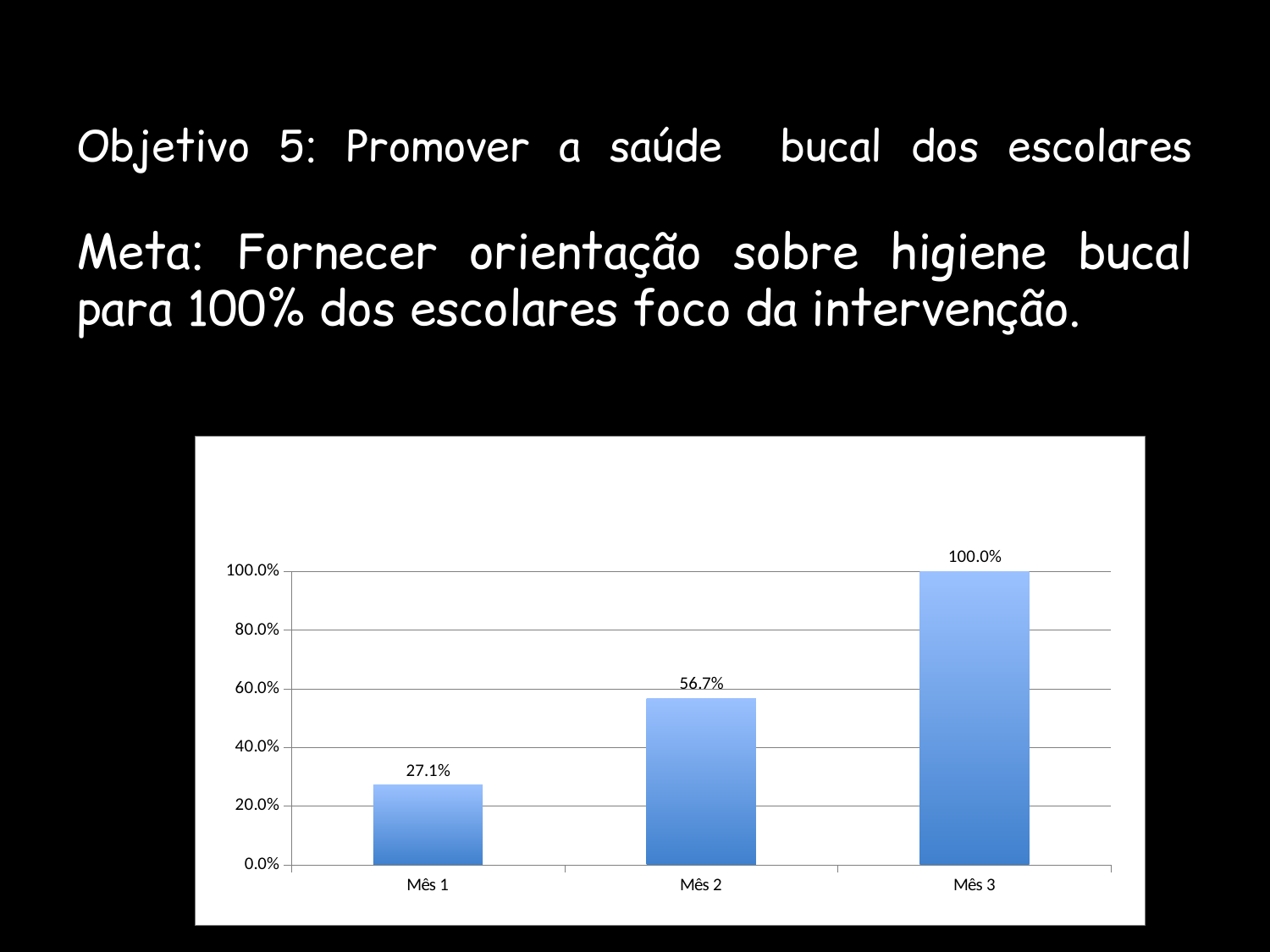

# Objetivo 5: Promover a saúde  bucal dos escolares Meta: Fornecer orientação sobre higiene bucal para 100% dos escolares foco da intervenção.

### Chart

| Category | Proporção de escolares com orientações sobre higiene bucal |
|---|---|
| Mês 1 | 0.2708333333333333 |
| Mês 2 | 0.5670103092783505 |
| Mês 3 | 1.0 |